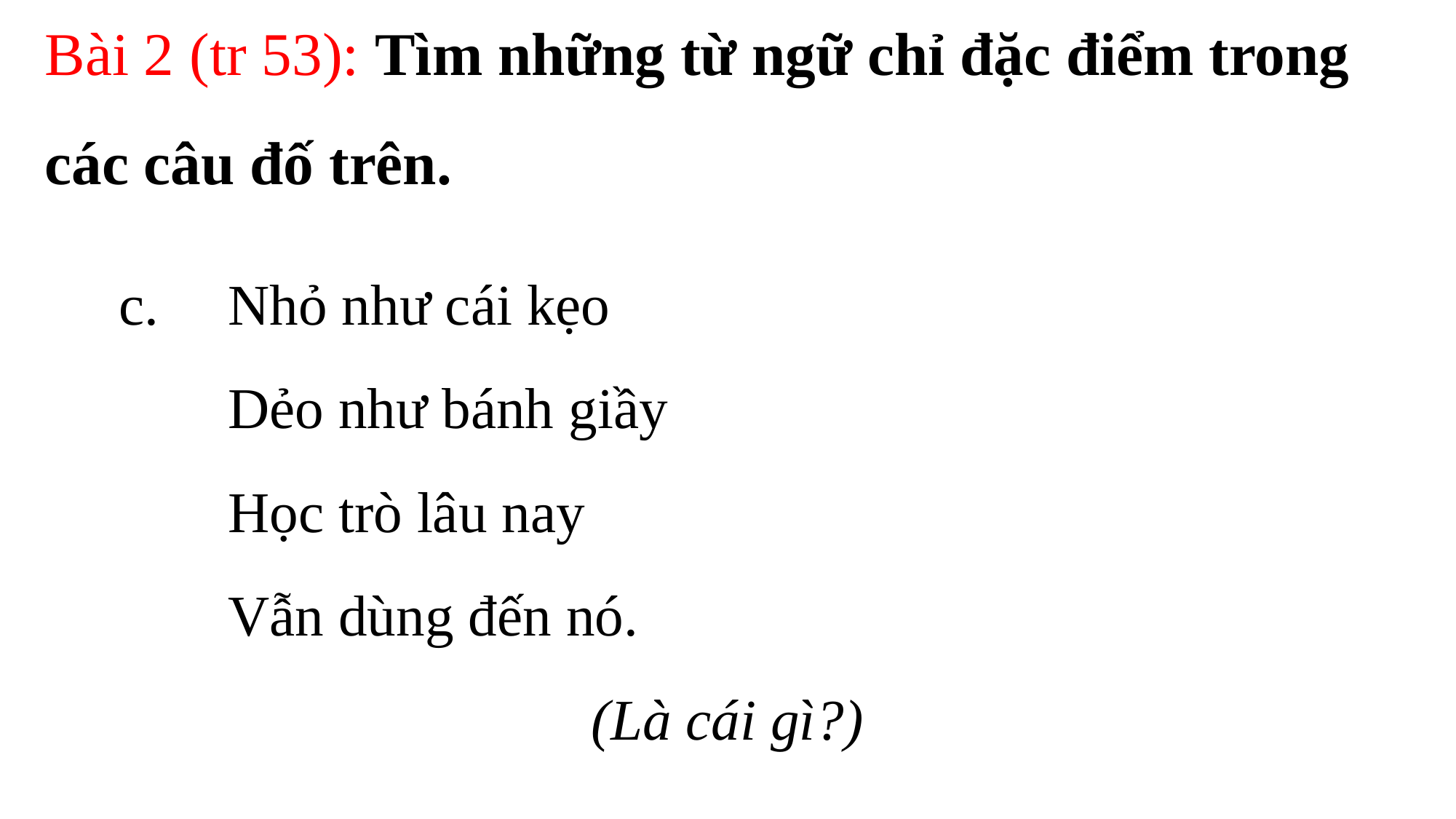

# Bài 2 (tr 53): Tìm những từ ngữ chỉ đặc điểm trong các câu đố trên.
c.	Nhỏ như cái kẹo
	Dẻo như bánh giầy
	Học trò lâu nay
	Vẫn dùng đến nó.
(Là cái gì?)